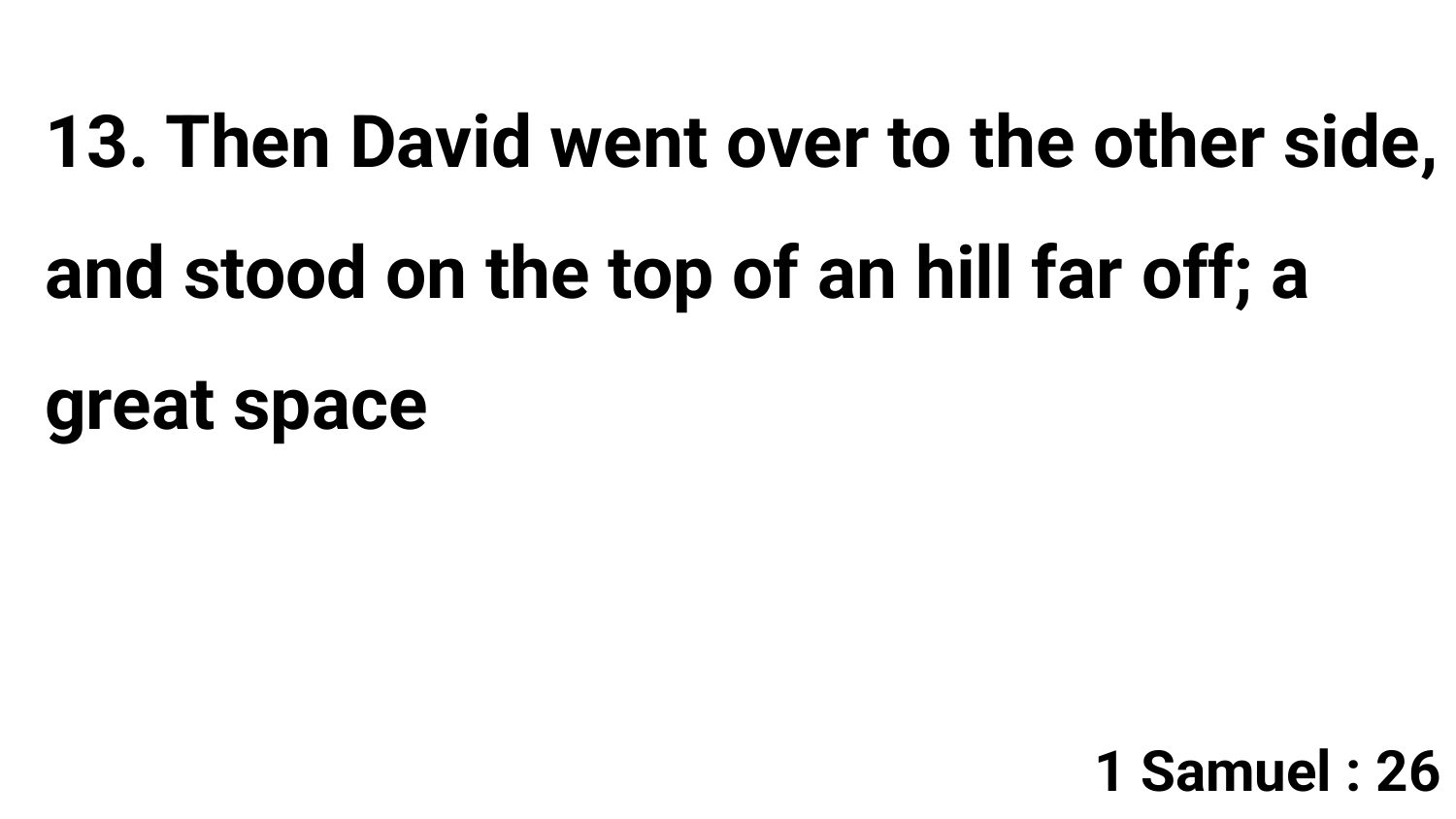

13. Then David went over to the other side, and stood on the top of an hill far off; a great space
1 Samuel : 26